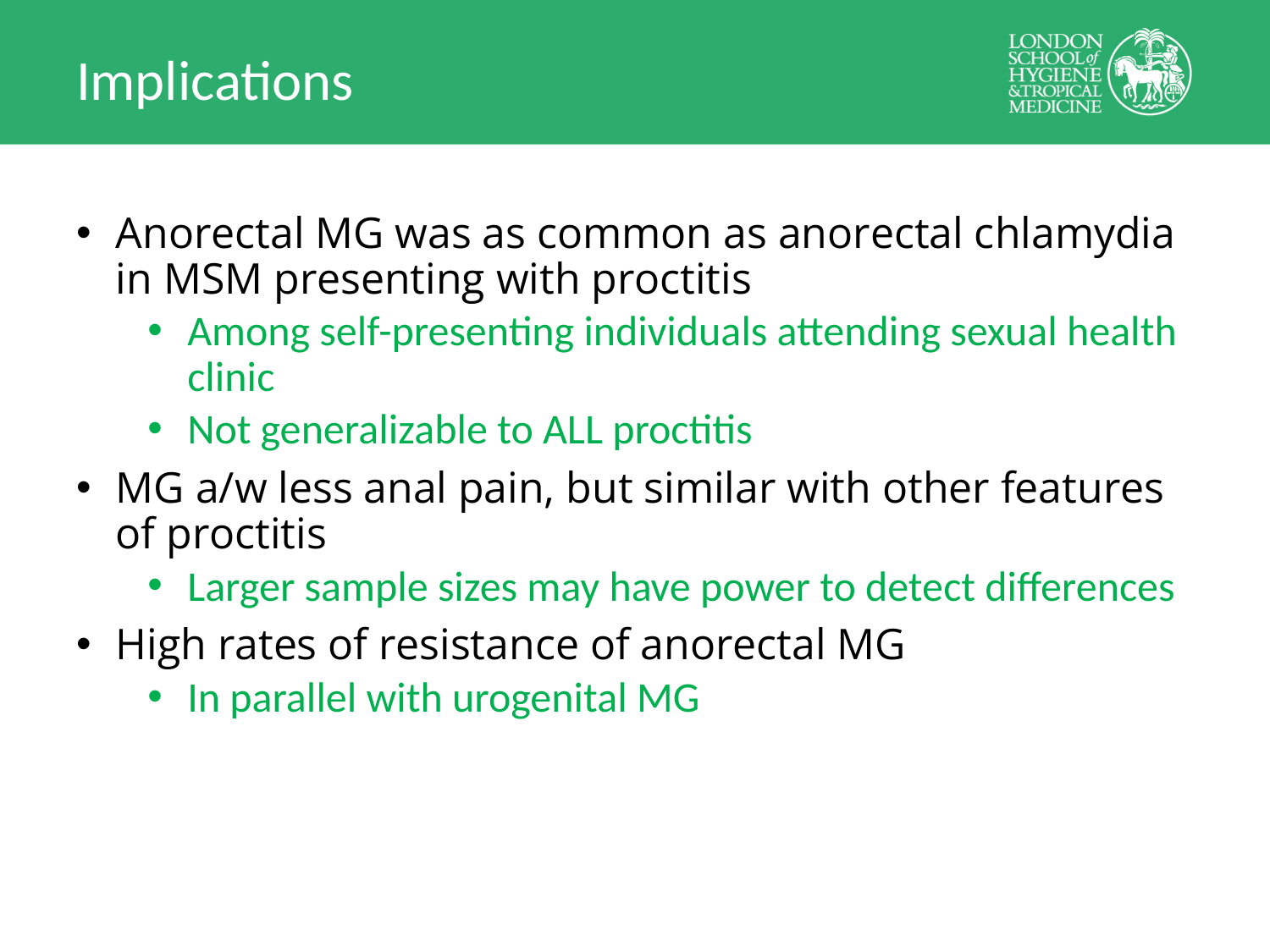

# Implications
Anorectal MG was as common as anorectal chlamydia in MSM presenting with proctitis
Among self-presenting individuals attending sexual health clinic
Not generalizable to ALL proctitis
MG a/w less anal pain, but similar with other features of proctitis
Larger sample sizes may have power to detect differences
High rates of resistance of anorectal MG
In parallel with urogenital MG